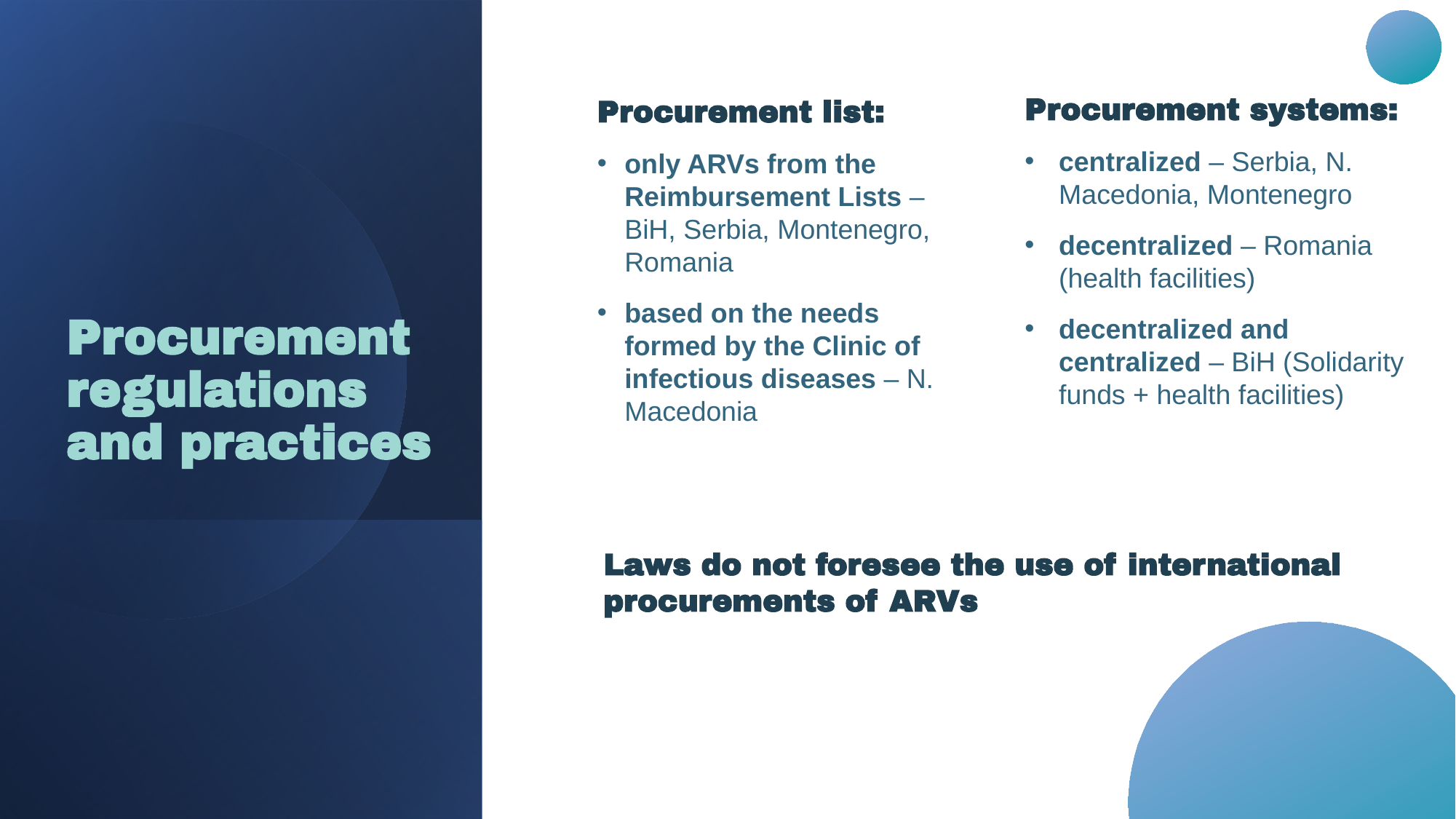

# Procurement regulations and practices
Procurement systems:
centralized – Serbia, N. Macedonia, Montenegro
decentralized – Romania (health facilities)
decentralized and centralized – BiH (Solidarity funds + health facilities)
Procurement list:
only ARVs from the Reimbursement Lists – BiH, Serbia, Montenegro, Romania
based on the needs formed by the Clinic of infectious diseases – N. Macedonia

Laws do not foresee the use of international procurements of ARVs